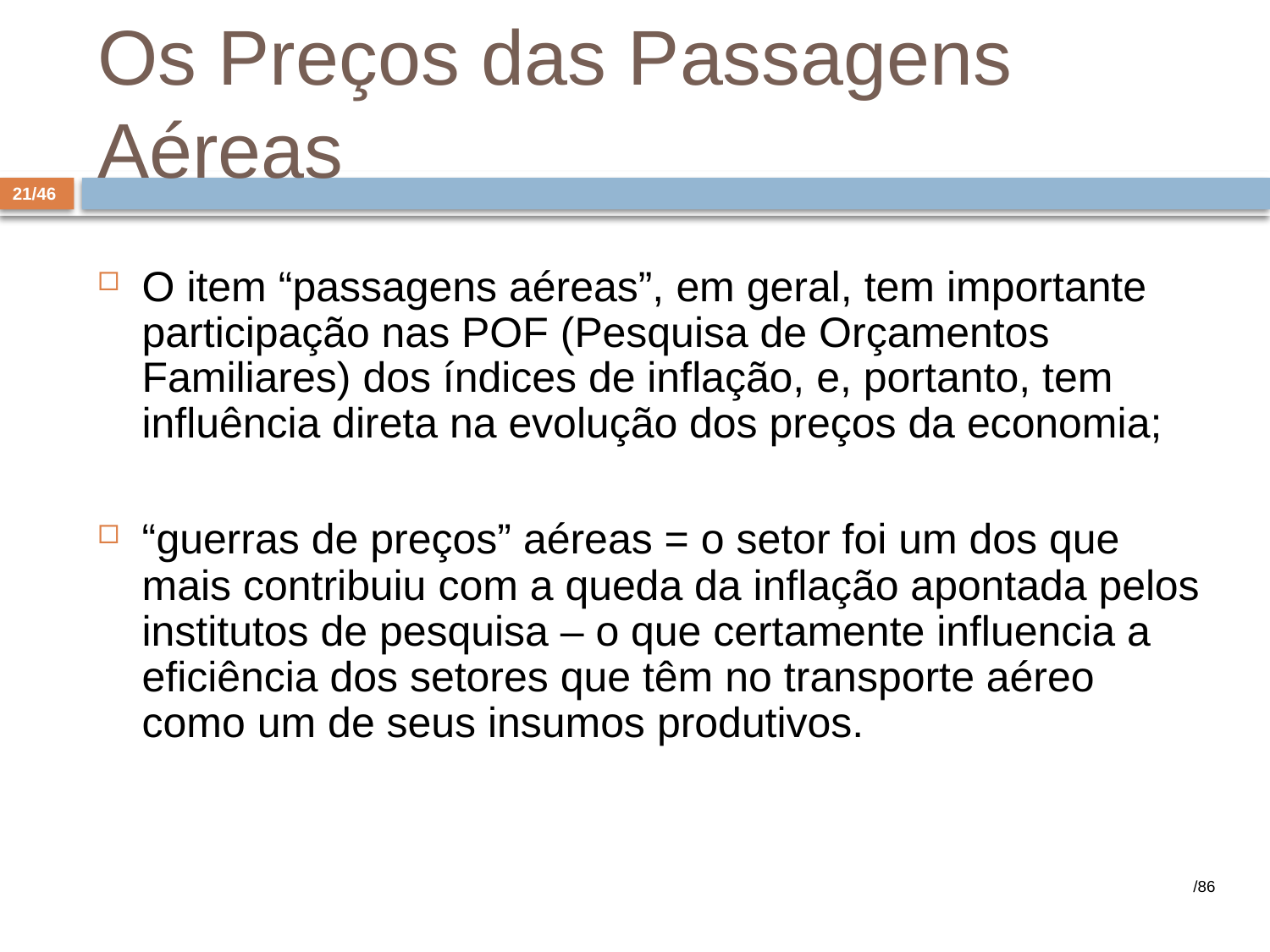

# Os Preços das Passagens Aéreas
21/46
O item “passagens aéreas”, em geral, tem importante participação nas POF (Pesquisa de Orçamentos Familiares) dos índices de inflação, e, portanto, tem influência direta na evolução dos preços da economia;

“guerras de preços” aéreas = o setor foi um dos que mais contribuiu com a queda da inflação apontada pelos institutos de pesquisa – o que certamente influencia a eficiência dos setores que têm no transporte aéreo como um de seus insumos produtivos.

/86